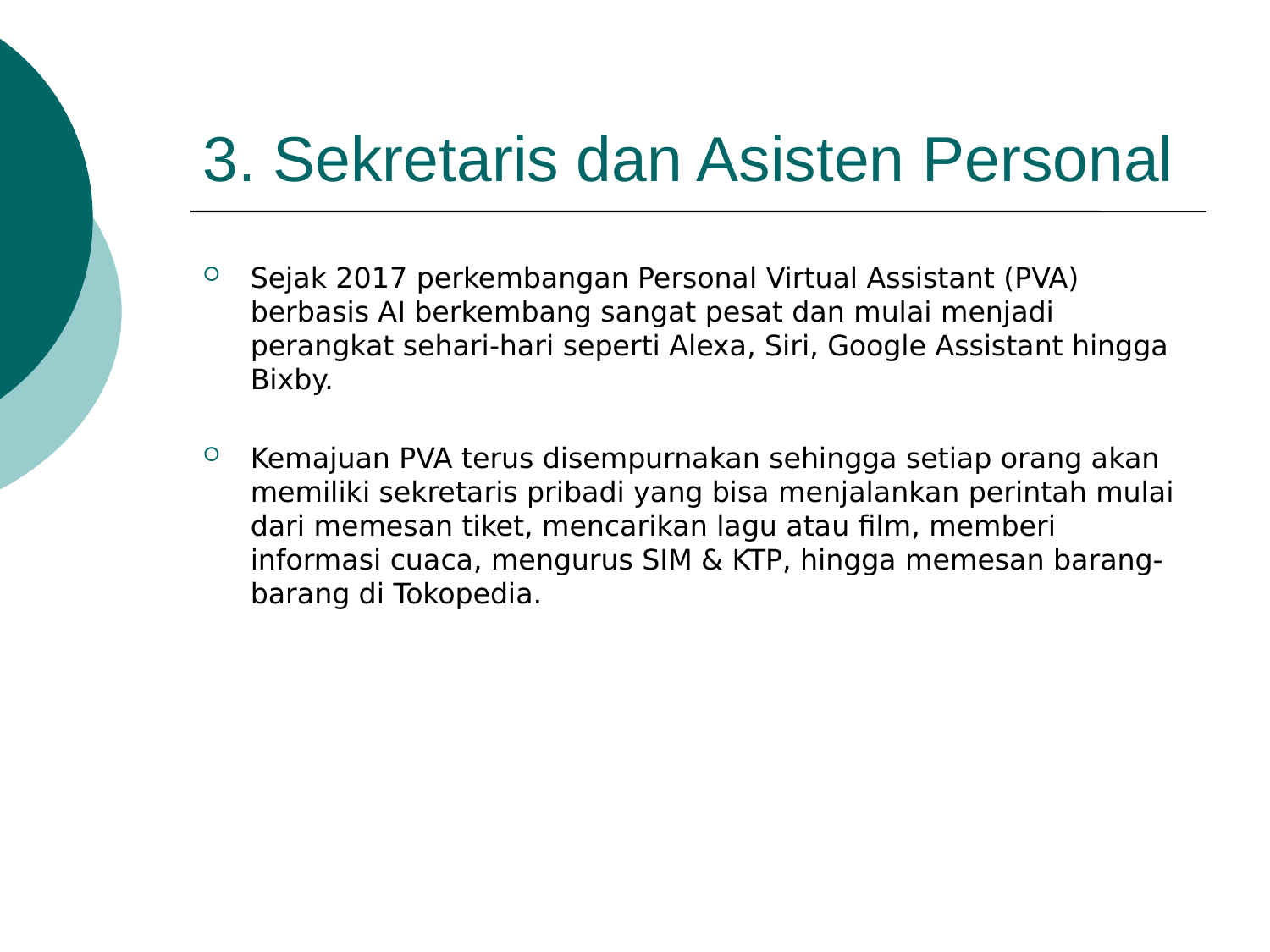

# 3. Sekretaris dan Asisten Personal
Sejak 2017 perkembangan Personal Virtual Assistant (PVA) berbasis AI berkembang sangat pesat dan mulai menjadi perangkat sehari-hari seperti Alexa, Siri, Google Assistant hingga Bixby.

Kemajuan PVA terus disempurnakan sehingga setiap orang akan memiliki sekretaris pribadi yang bisa menjalankan perintah mulai dari memesan tiket, mencarikan lagu atau film, memberi informasi cuaca, mengurus SIM & KTP, hingga memesan barang-barang di Tokopedia.